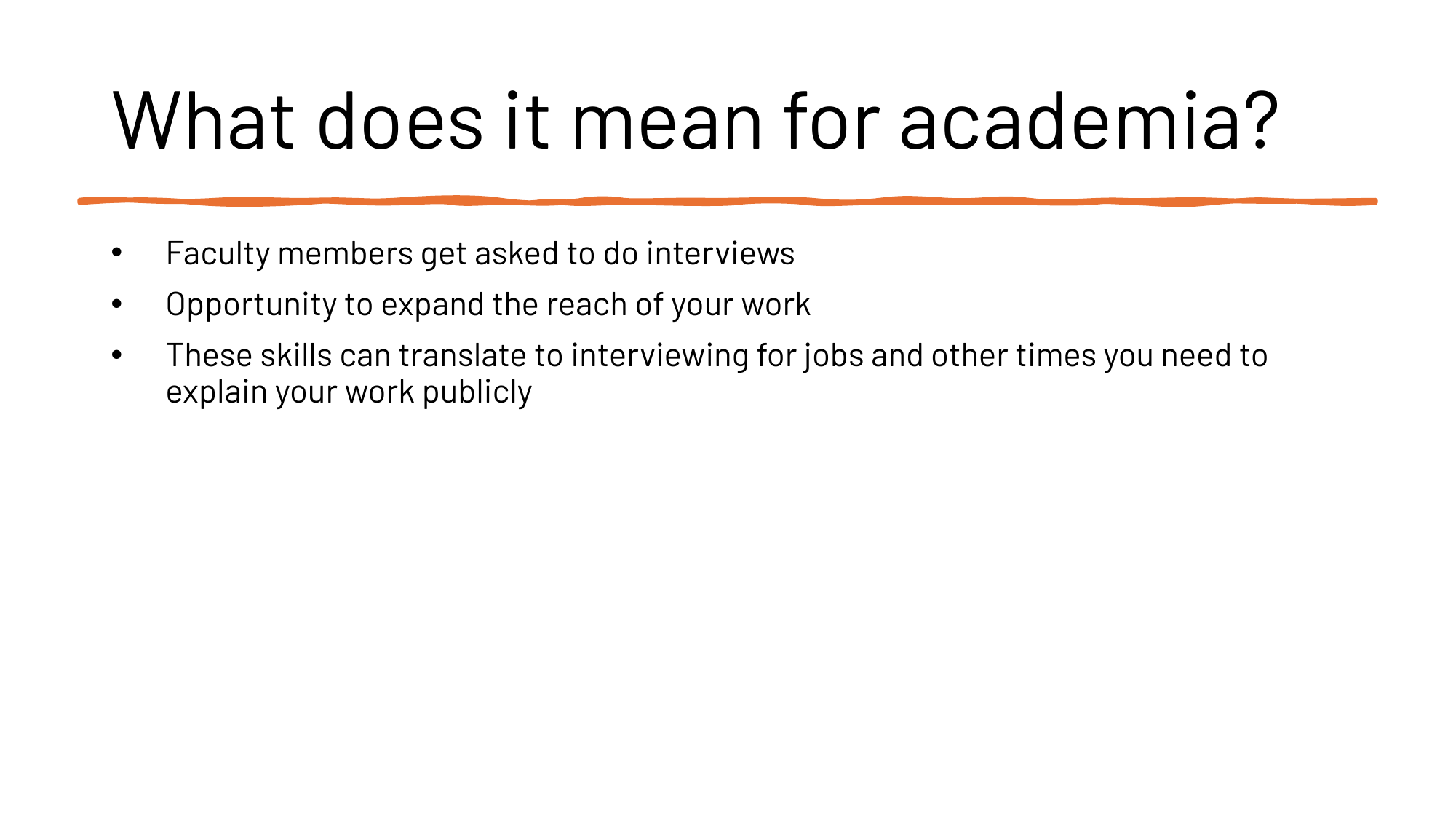

# What does it mean for academia?

Faculty members get asked to do interviews
Opportunity to expand the reach of your work
These skills can translate to interviewing for jobs and other times you need to explain your work publicly